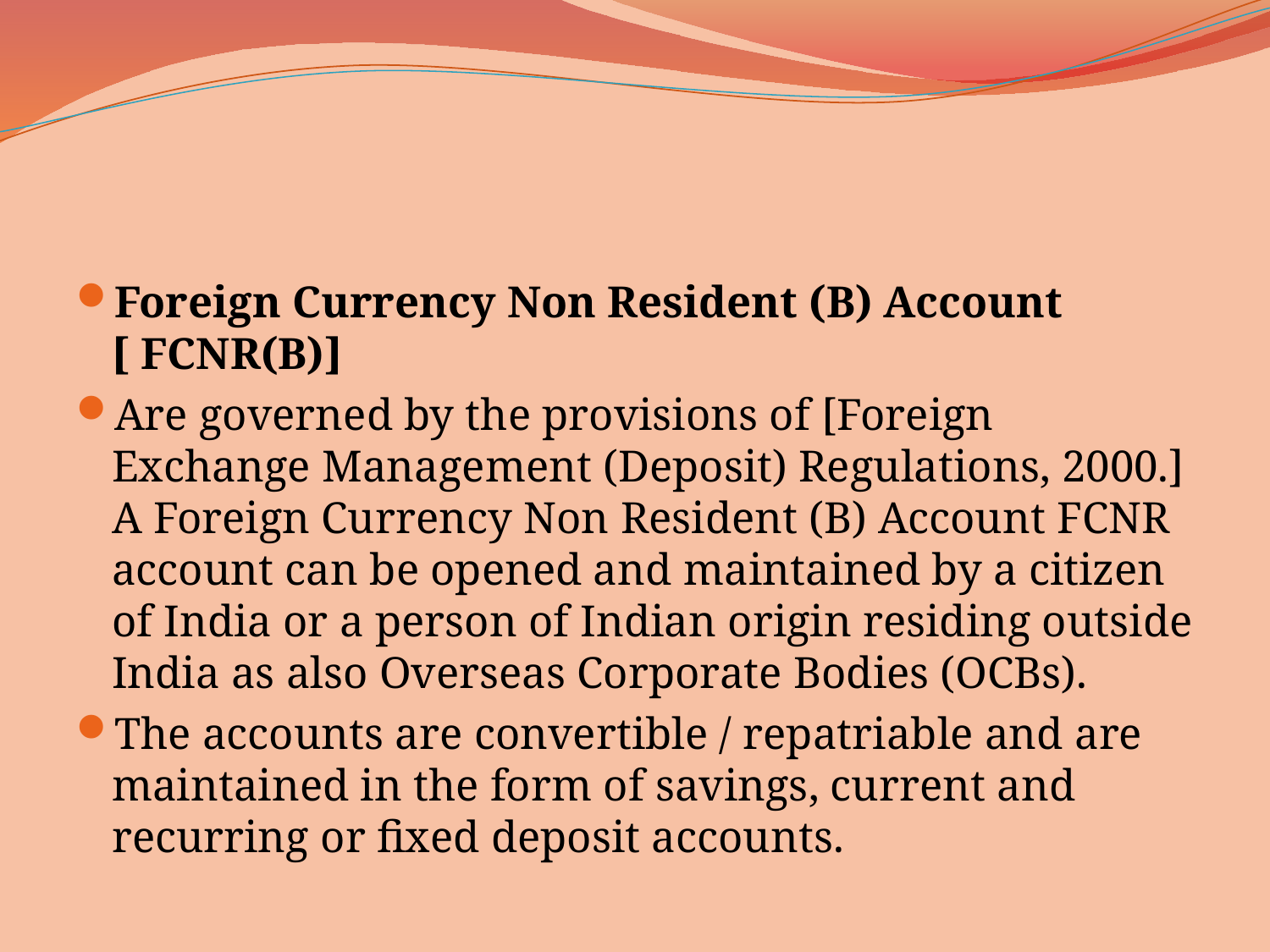

#
Foreign Currency Non Resident (B) Account [ FCNR(B)]
Are governed by the provisions of [Foreign Exchange Management (Deposit) Regulations, 2000.]
A Foreign Currency Non Resident (B) Account FCNR account can be opened and maintained by a citizen of India or a person of Indian origin residing outside India as also Overseas Corporate Bodies (OCBs).
The accounts are convertible / repatriable and are maintained in the form of savings, current and recurring or fixed deposit accounts.